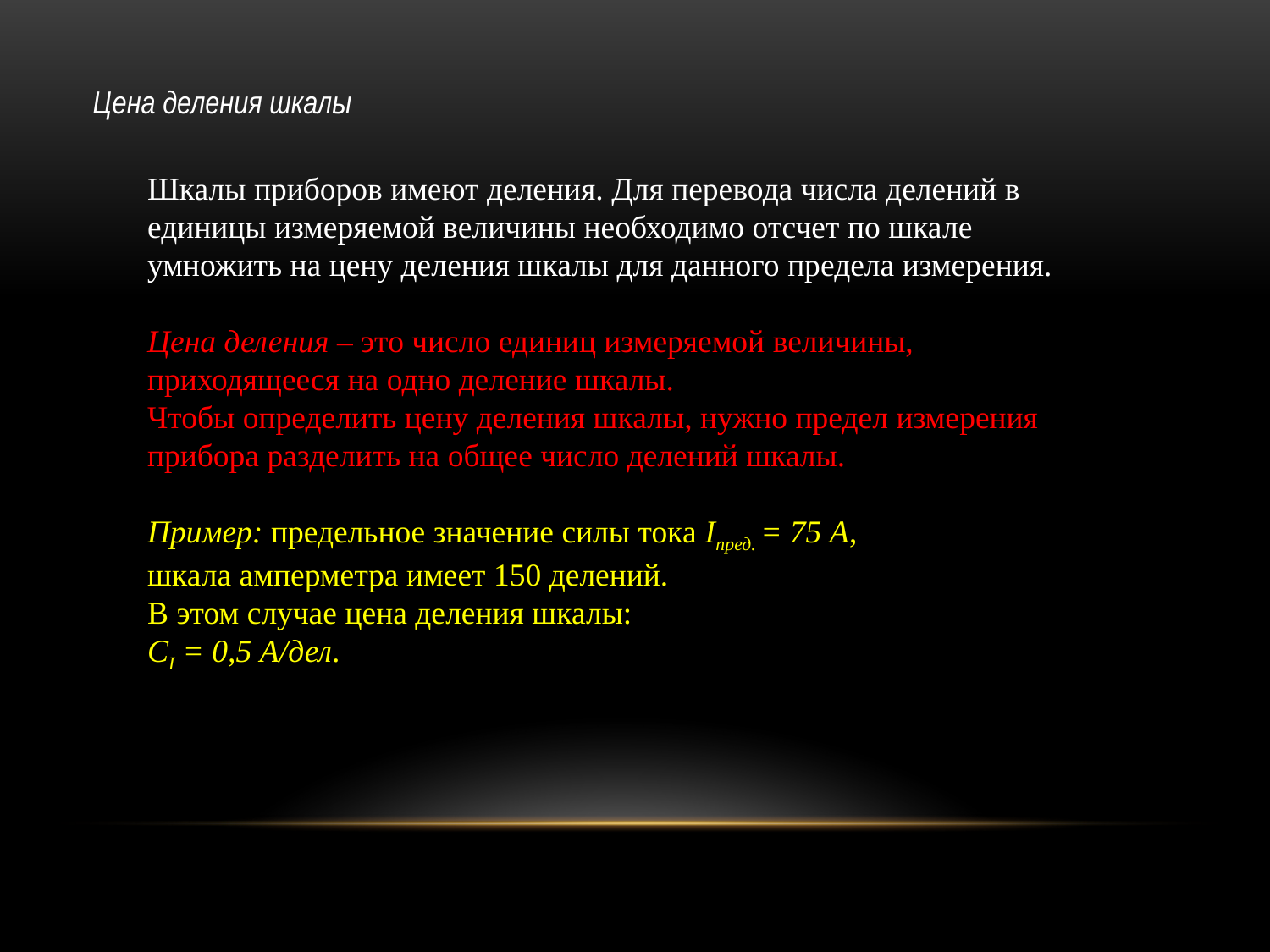

Цена деления шкалы
Шкалы приборов имеют деления. Для перевода числа делений в единицы измеряемой величины необходимо отсчет по шкале умножить на цену деления шкалы для данного предела измерения.

Цена деления – это число единиц измеряемой величины, приходящееся на одно деление шкалы.
Чтобы определить цену деления шкалы, нужно предел измерения прибора разделить на общее число делений шкалы.

Пример: предельное значение силы тока Iпред. = 75 А,
шкала амперметра имеет 150 делений.
В этом случае цена деления шкалы:
СI = 0,5 А/дел.